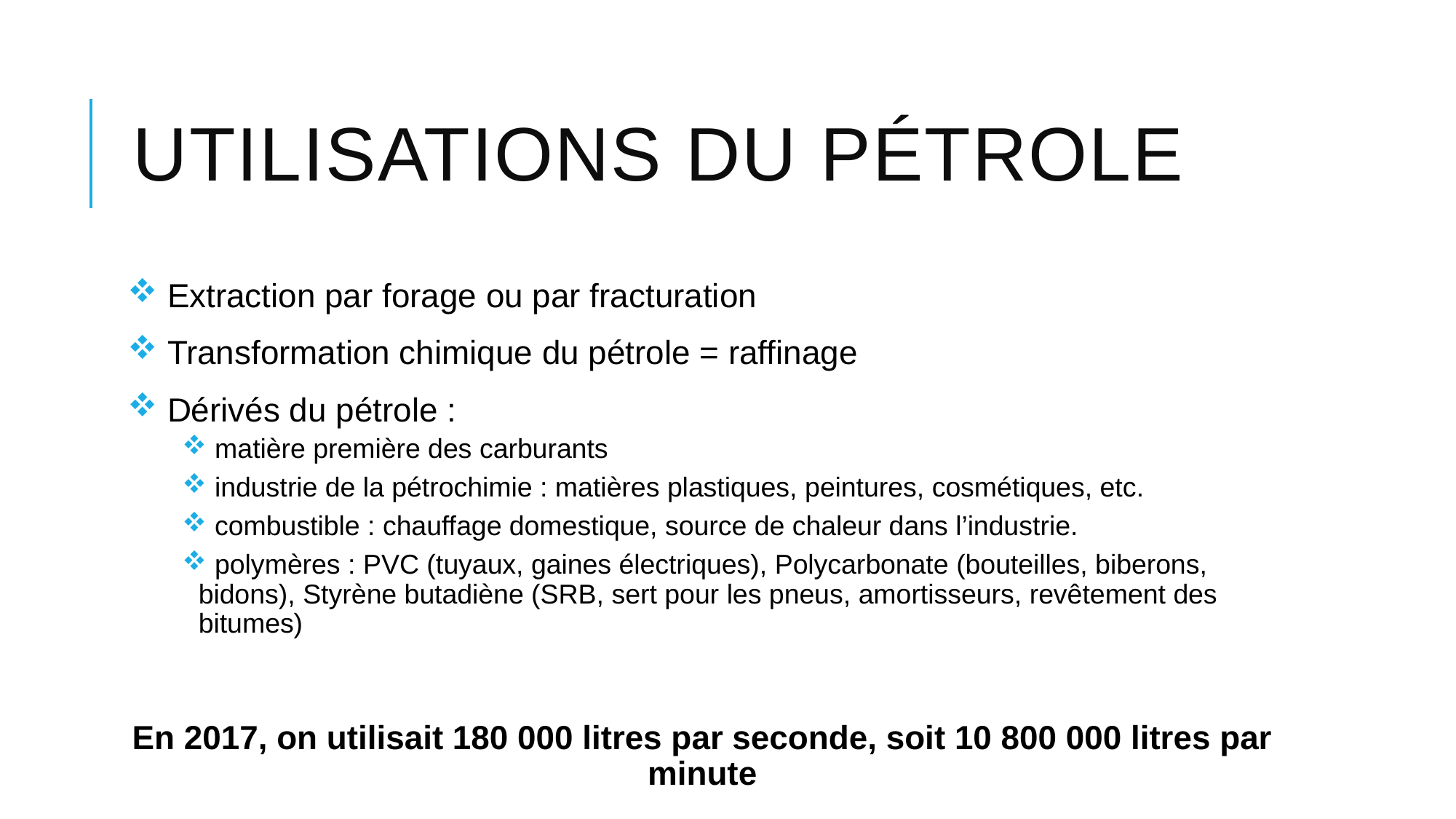

# Utilisations du pétrole
 Extraction par forage ou par fracturation
 Transformation chimique du pétrole = raffinage
 Dérivés du pétrole :
 matière première des carburants
 industrie de la pétrochimie : matières plastiques, peintures, cosmétiques, etc.
 combustible : chauffage domestique, source de chaleur dans l’industrie.
 polymères : PVC (tuyaux, gaines électriques), Polycarbonate (bouteilles, biberons, bidons), Styrène butadiène (SRB, sert pour les pneus, amortisseurs, revêtement des bitumes)

En 2017, on utilisait 180 000 litres par seconde, soit 10 800 000 litres par minute